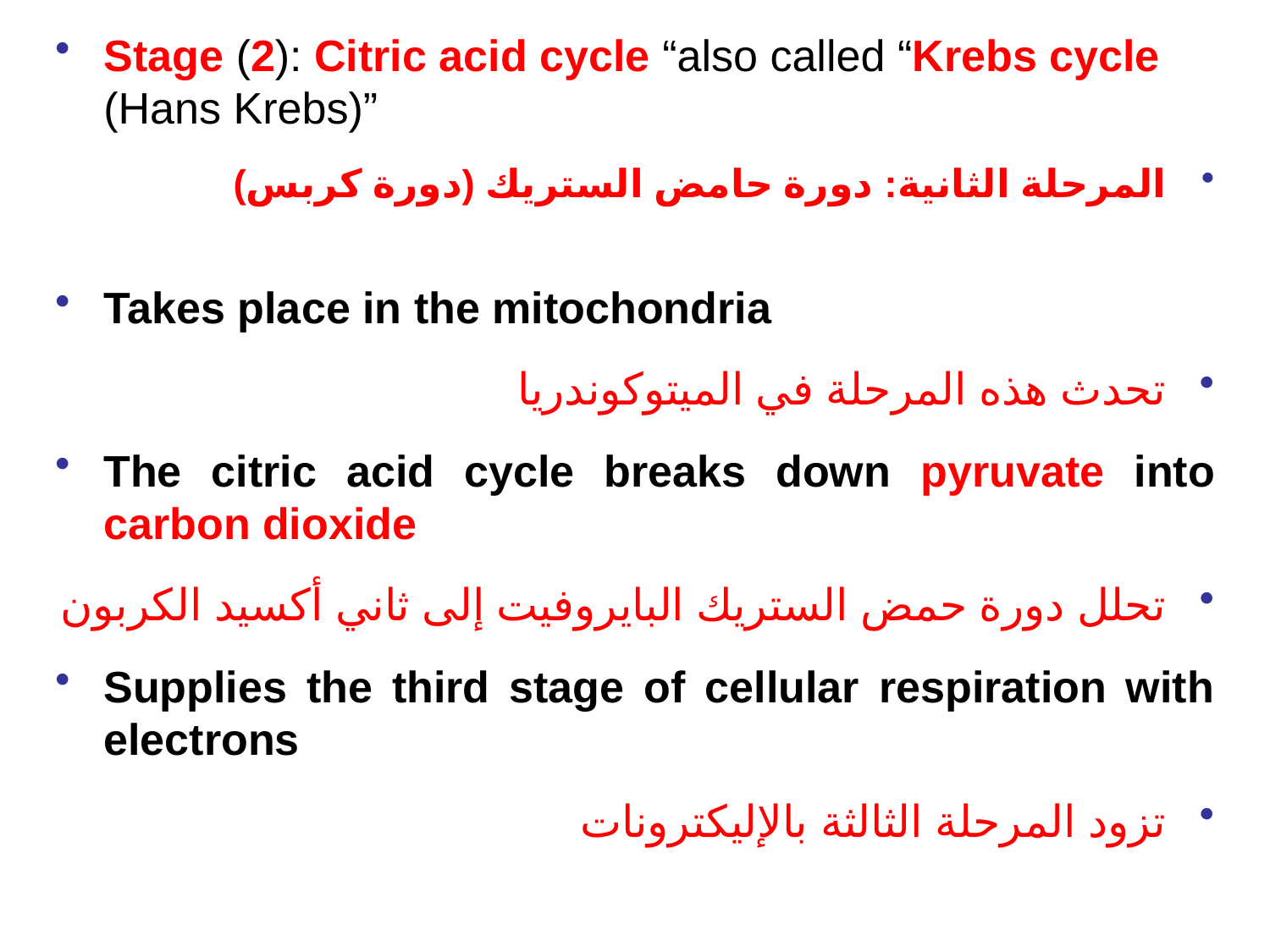

Stage (2): Citric acid cycle “also called “Krebs cycle (Hans Krebs)”
المرحلة الثانية: دورة حامض الستريك (دورة كربس)
Takes place in the mitochondria
تحدث هذه المرحلة في الميتوكوندريا
The citric acid cycle breaks down pyruvate into carbon dioxide
تحلل دورة حمض الستريك البايروفيت إلى ثاني أكسيد الكربون
Supplies the third stage of cellular respiration with electrons
تزود المرحلة الثالثة بالإليكترونات

0